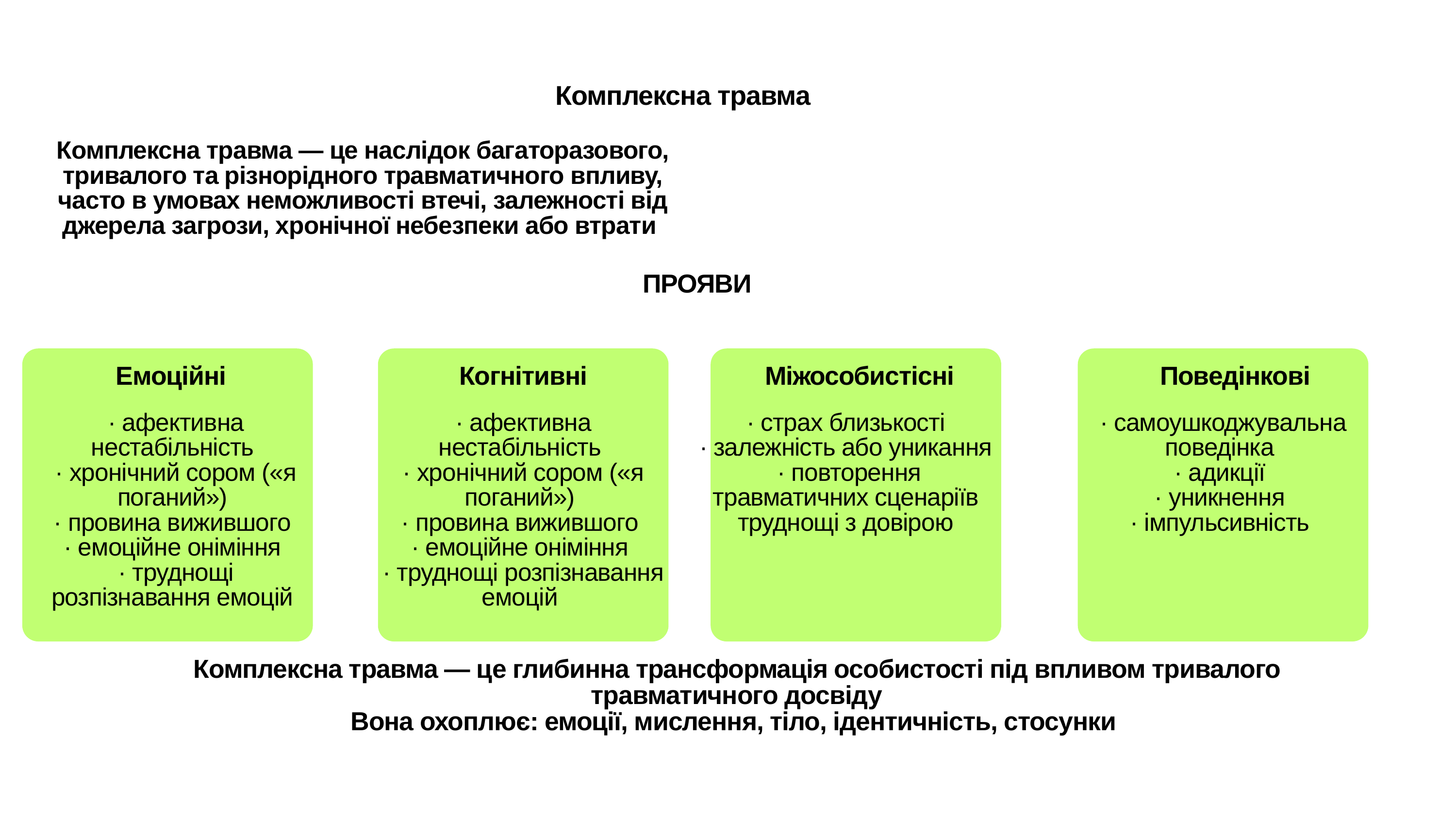

Комплексна травма
Комплексна травма — це наслідок багаторазового, тривалого та різнорідного травматичного впливу, часто в умовах неможливості втечі, залежності від джерела загрози, хронічної небезпеки або втрати
ПРОЯВИ

 Емоційні
Когнітивні
 Міжособистісні
 Поведінкові
· афективна нестабільність
· хронічний сором («я поганий»)
· провина вижившого
· емоційне оніміння
· труднощі розпізнавання емоцій
· афективна нестабільність
· хронічний сором («я поганий»)
· провина вижившого
· емоційне оніміння
· труднощі розпізнавання емоцій
· страх близькості
· залежність або уникання
· повторення травматичних сценаріїв
труднощі з довірою
· самоушкоджувальна поведінка
· адикції
· уникнення
· імпульсивність
Комплексна травма — це глибинна трансформація особистості під впливом тривалого травматичного досвіду
Вона охоплює: емоції, мислення, тіло, ідентичність, стосунки